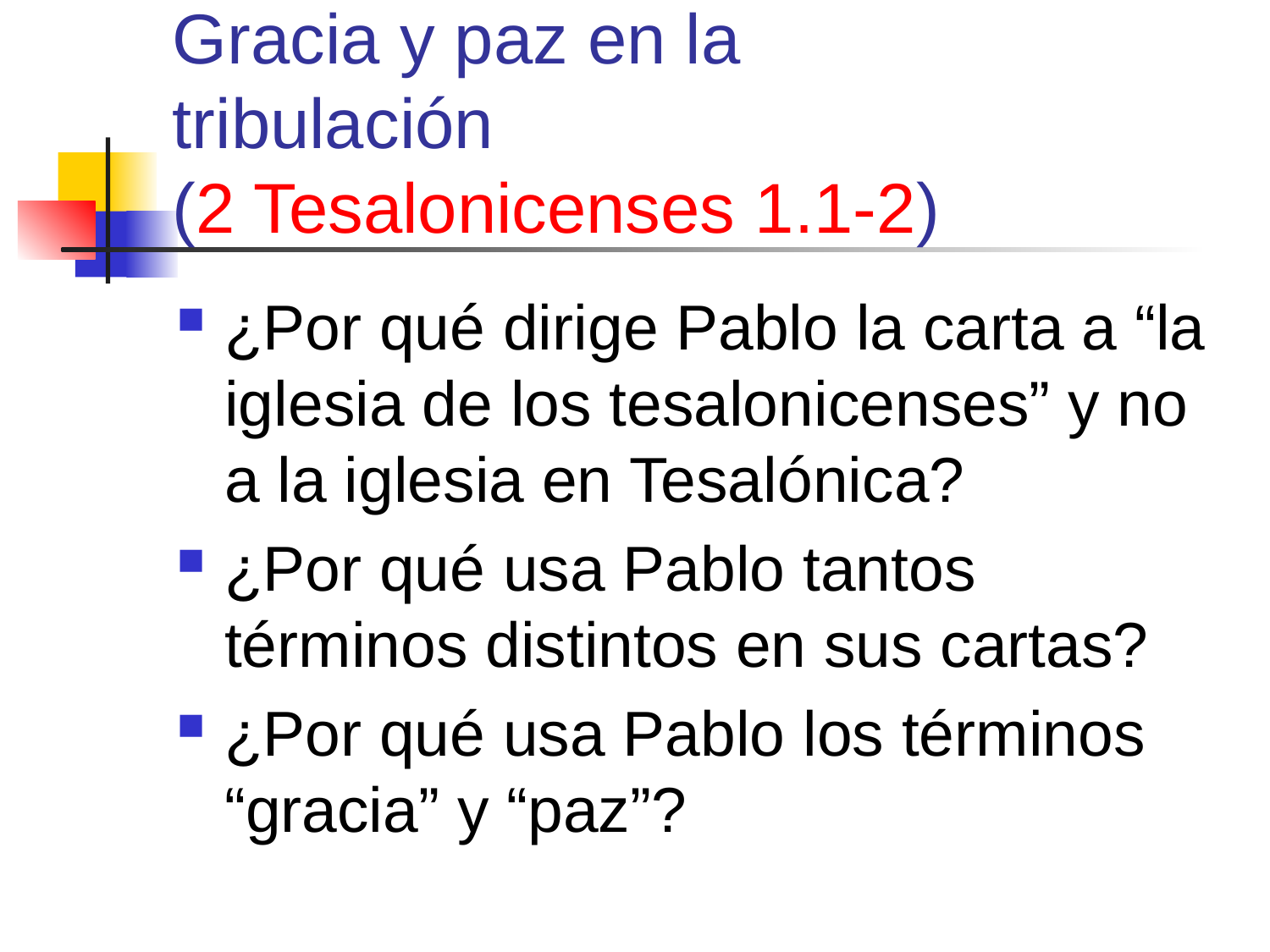

# Gracia y paz en la tribulación (2 Tesalonicenses 1.1-2)
¿Por qué dirige Pablo la carta a “la iglesia de los tesalonicenses” y no a la iglesia en Tesalónica?
¿Por qué usa Pablo tantos términos distintos en sus cartas?
¿Por qué usa Pablo los términos “gracia” y “paz”?